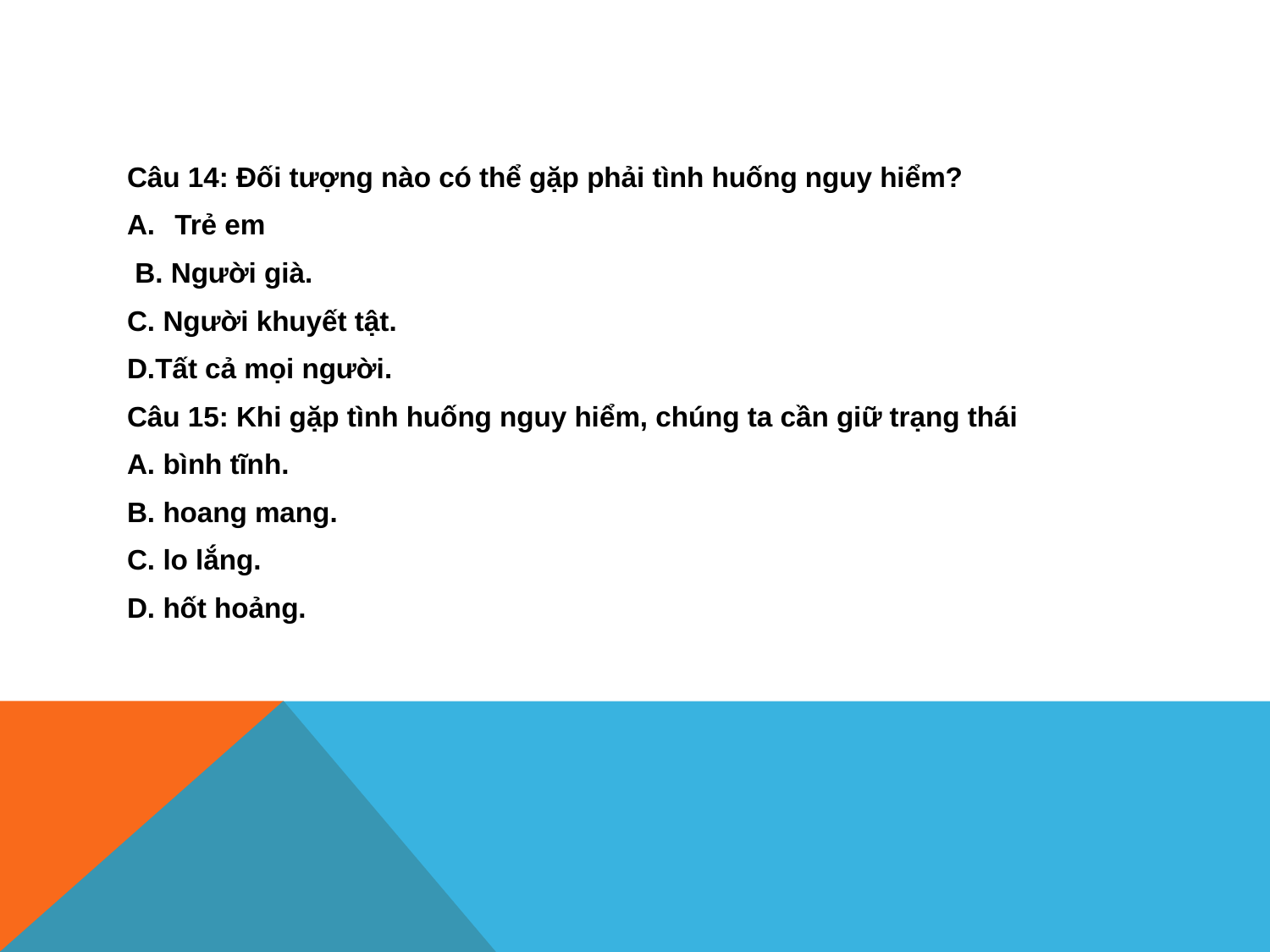

Câu 14: Đối tượng nào có thể gặp phải tình huống nguy hiểm?
Trẻ em
 B. Người già.
C. Người khuyết tật.
D.Tất cả mọi người.
Câu 15: Khi gặp tình huống nguy hiểm, chúng ta cần giữ trạng thái
A. bình tĩnh.
B. hoang mang.
C. lo lắng.
D. hốt hoảng.